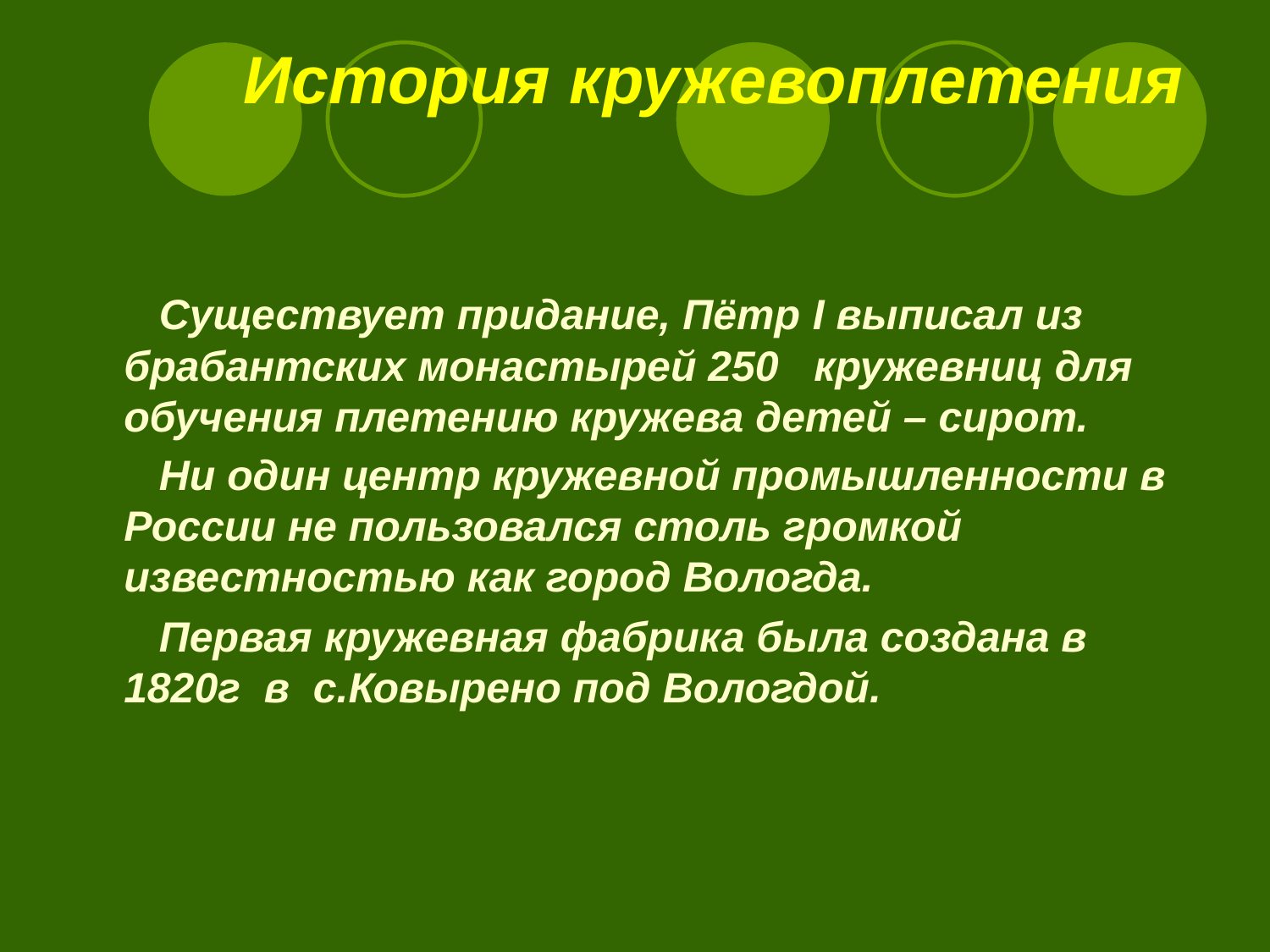

# История кружевоплетения

       Существует придание, Пётр I выписал из брабантских монастырей 250   кружевниц для обучения плетению кружева детей – сирот.
       Ни один центр кружевной промышленности в России не пользовался столь громкой известностью как город Вологда.
       Первая кружевная фабрика была создана в 1820г  в  с.Ковырено под Вологдой.